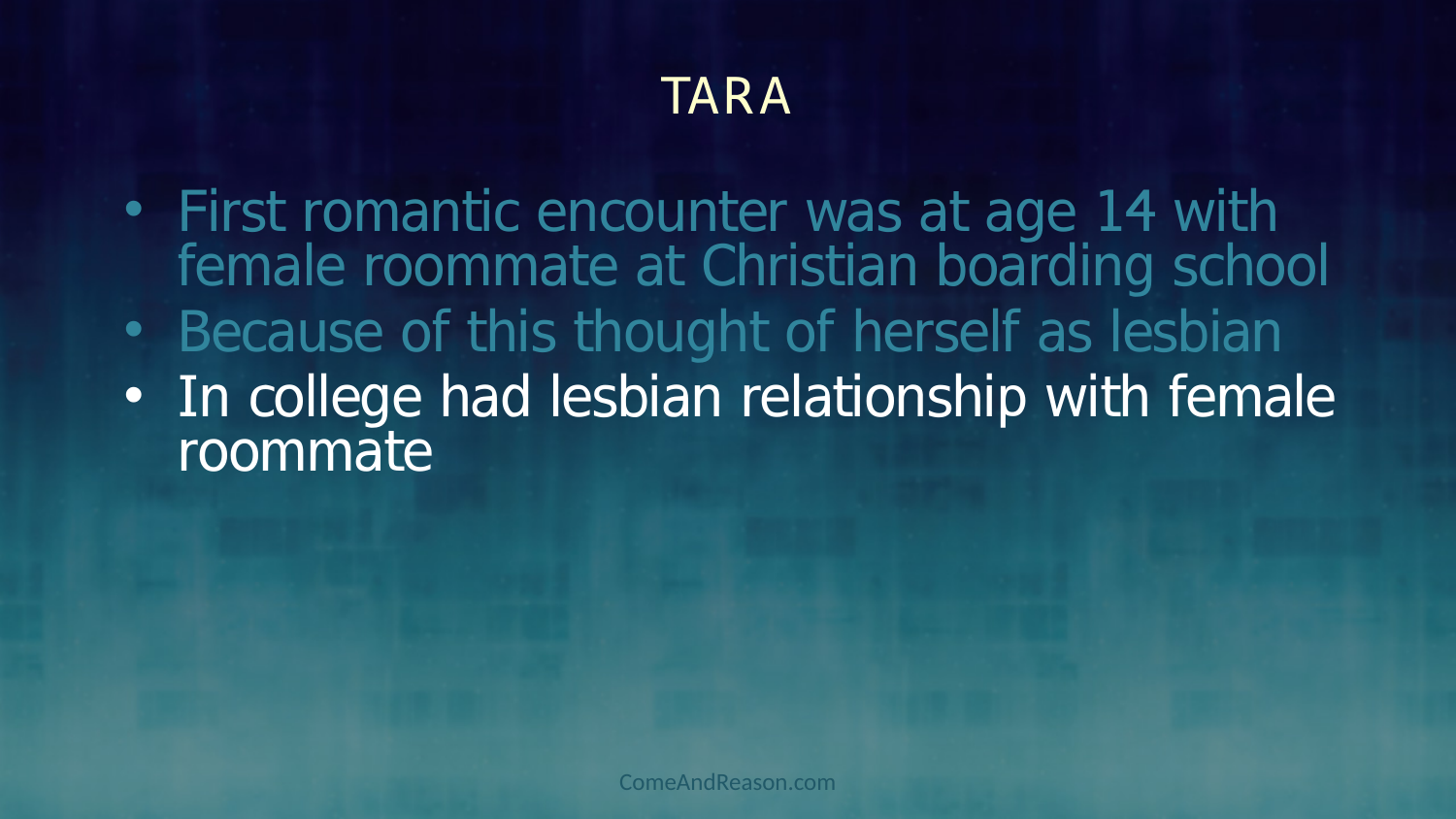

# Tara
First romantic encounter was at age 14 with female roommate at Christian boarding school
Because of this thought of herself as lesbian
In college had lesbian relationship with female roommate
ComeAndReason.com